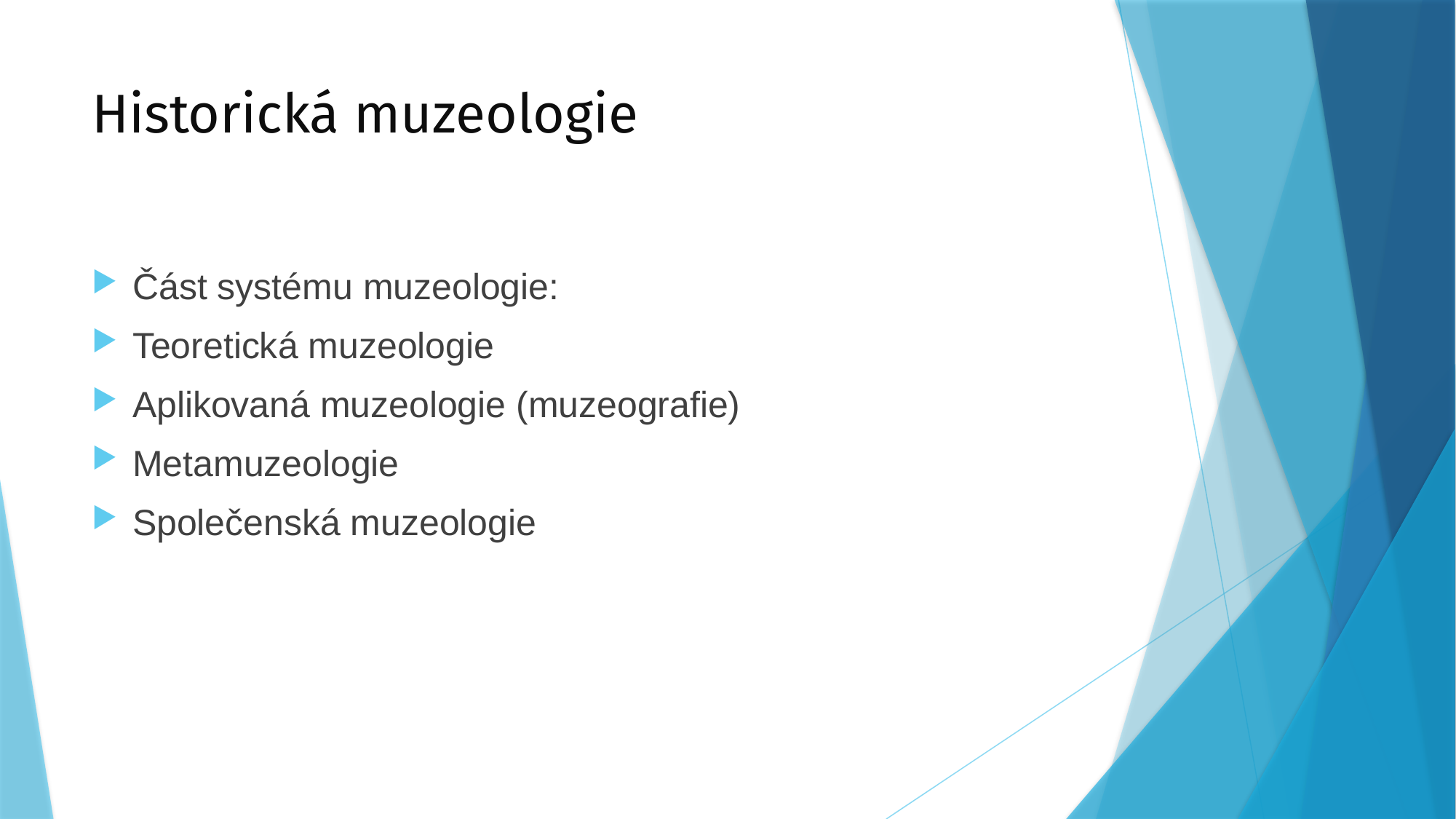

# Historická muzeologie
Část systému muzeologie:
Teoretická muzeologie
Aplikovaná muzeologie (muzeografie)
Metamuzeologie
Společenská muzeologie